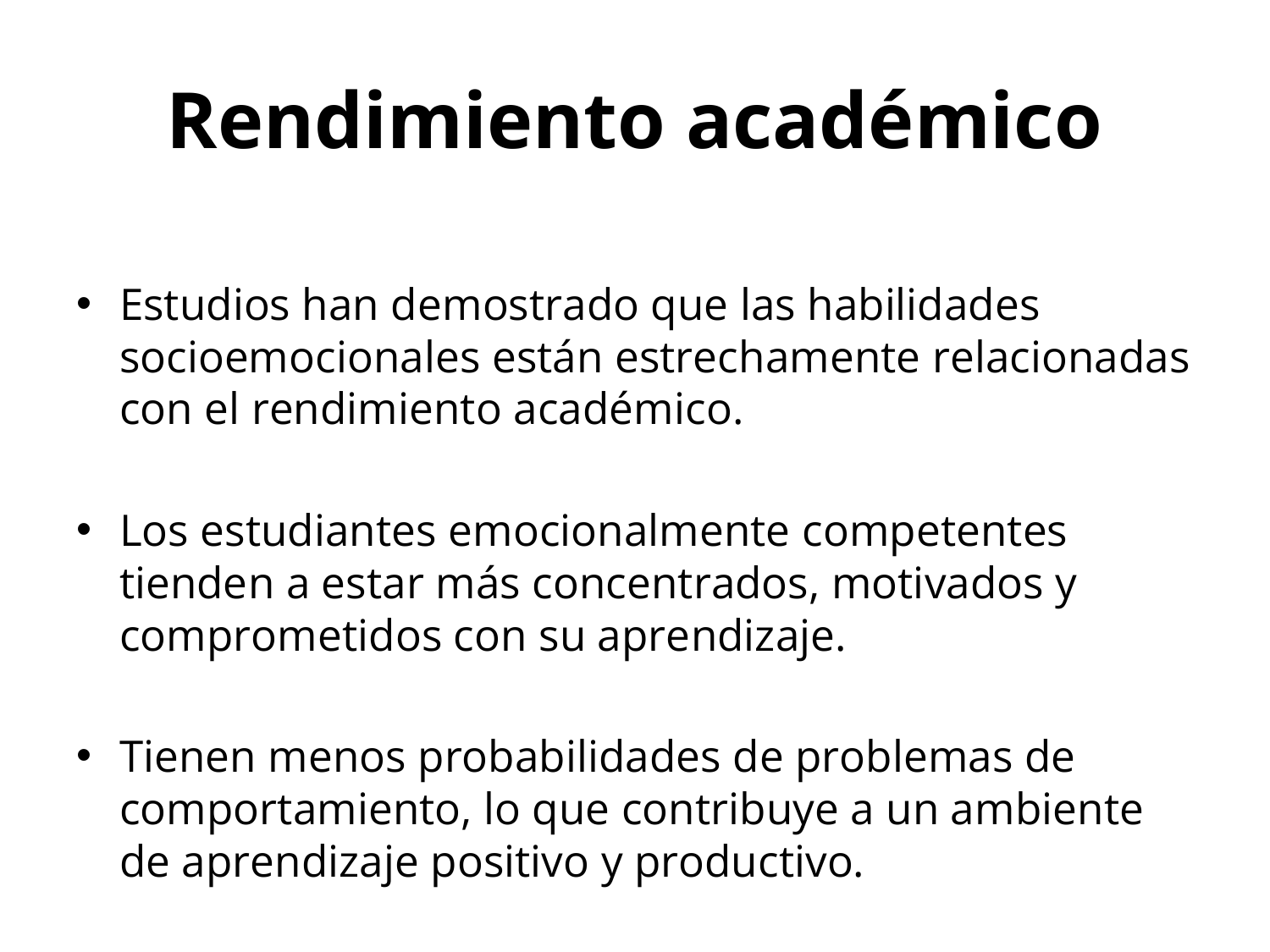

# Rendimiento académico
Estudios han demostrado que las habilidades socioemocionales están estrechamente relacionadas con el rendimiento académico.

Los estudiantes emocionalmente competentes tienden a estar más concentrados, motivados y comprometidos con su aprendizaje.

Tienen menos probabilidades de problemas de comportamiento, lo que contribuye a un ambiente de aprendizaje positivo y productivo.